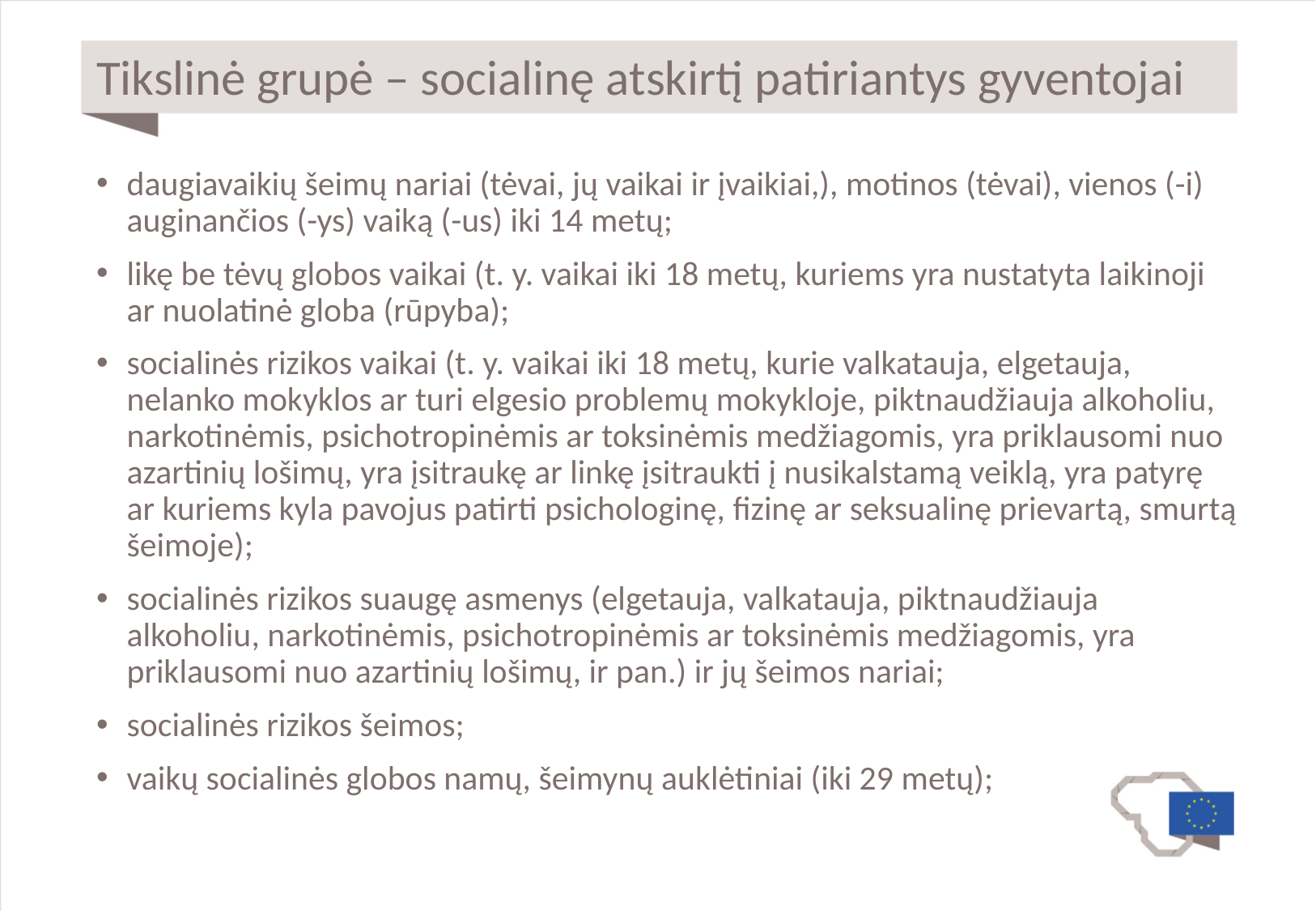

# Tikslinė grupė – socialinę atskirtį patiriantys gyventojai
daugiavaikių šeimų nariai (tėvai, jų vaikai ir įvaikiai,), motinos (tėvai), vienos (-i) auginančios (-ys) vaiką (-us) iki 14 metų;
likę be tėvų globos vaikai (t. y. vaikai iki 18 metų, kuriems yra nustatyta laikinoji ar nuolatinė globa (rūpyba);
socialinės rizikos vaikai (t. y. vaikai iki 18 metų, kurie valkatauja, elgetauja, nelanko mokyklos ar turi elgesio problemų mokykloje, piktnaudžiauja alkoholiu, narkotinėmis, psichotropinėmis ar toksinėmis medžiagomis, yra priklausomi nuo azartinių lošimų, yra įsitraukę ar linkę įsitraukti į nusikalstamą veiklą, yra patyrę ar kuriems kyla pavojus patirti psichologinę, fizinę ar seksualinę prievartą, smurtą šeimoje);
socialinės rizikos suaugę asmenys (elgetauja, valkatauja, piktnaudžiauja alkoholiu, narkotinėmis, psichotropinėmis ar toksinėmis medžiagomis, yra priklausomi nuo azartinių lošimų, ir pan.) ir jų šeimos nariai;
socialinės rizikos šeimos;
vaikų socialinės globos namų, šeimynų auklėtiniai (iki 29 metų);